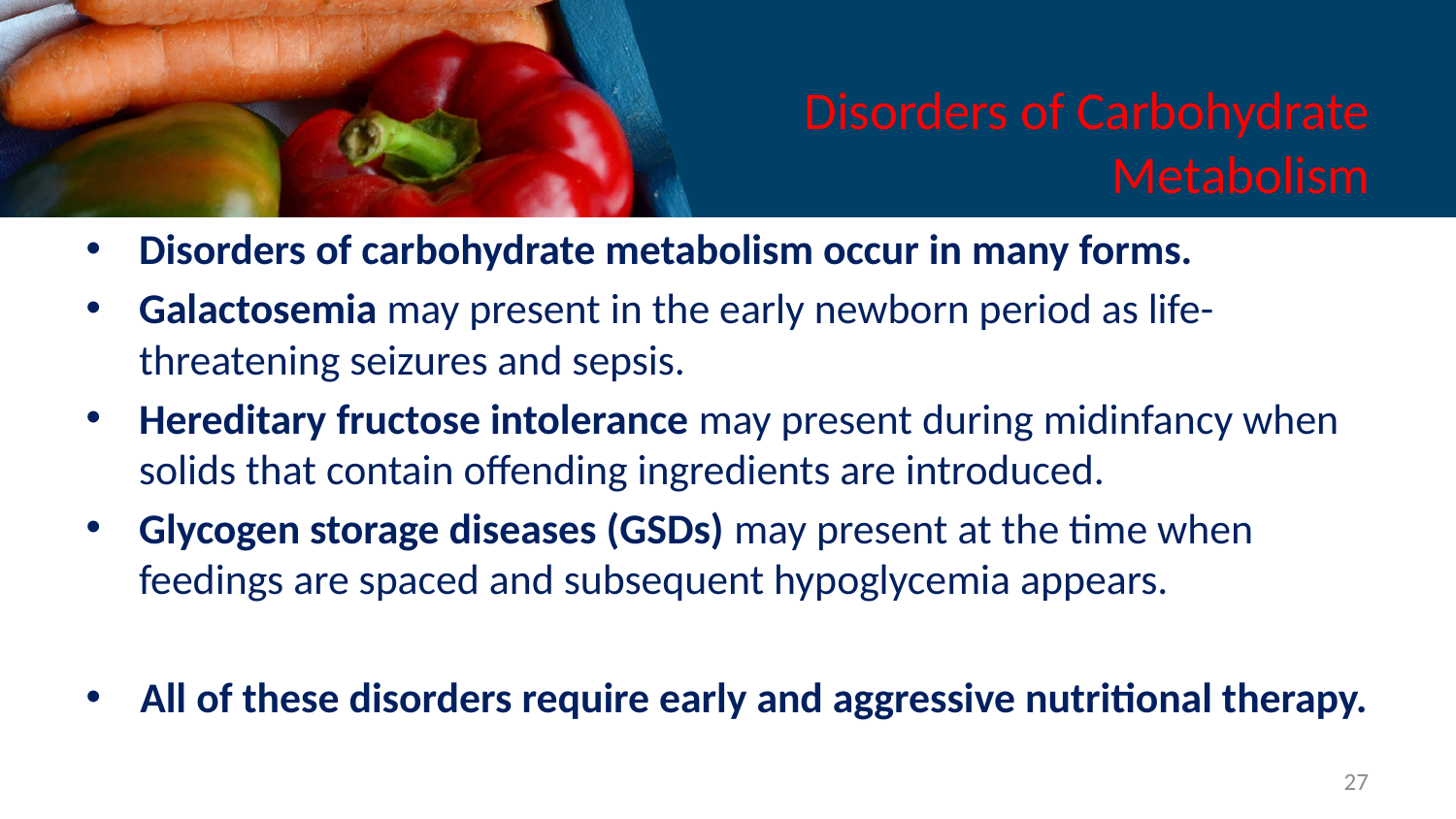

# Disorders of Carbohydrate Metabolism
Disorders of carbohydrate metabolism occur in many forms.
Galactosemia may present in the early newborn period as life-threatening seizures and sepsis.
Hereditary fructose intolerance may present during midinfancy when solids that contain offending ingredients are introduced.
Glycogen storage diseases (GSDs) may present at the time when feedings are spaced and subsequent hypoglycemia appears.

All of these disorders require early and aggressive nutritional therapy.
27